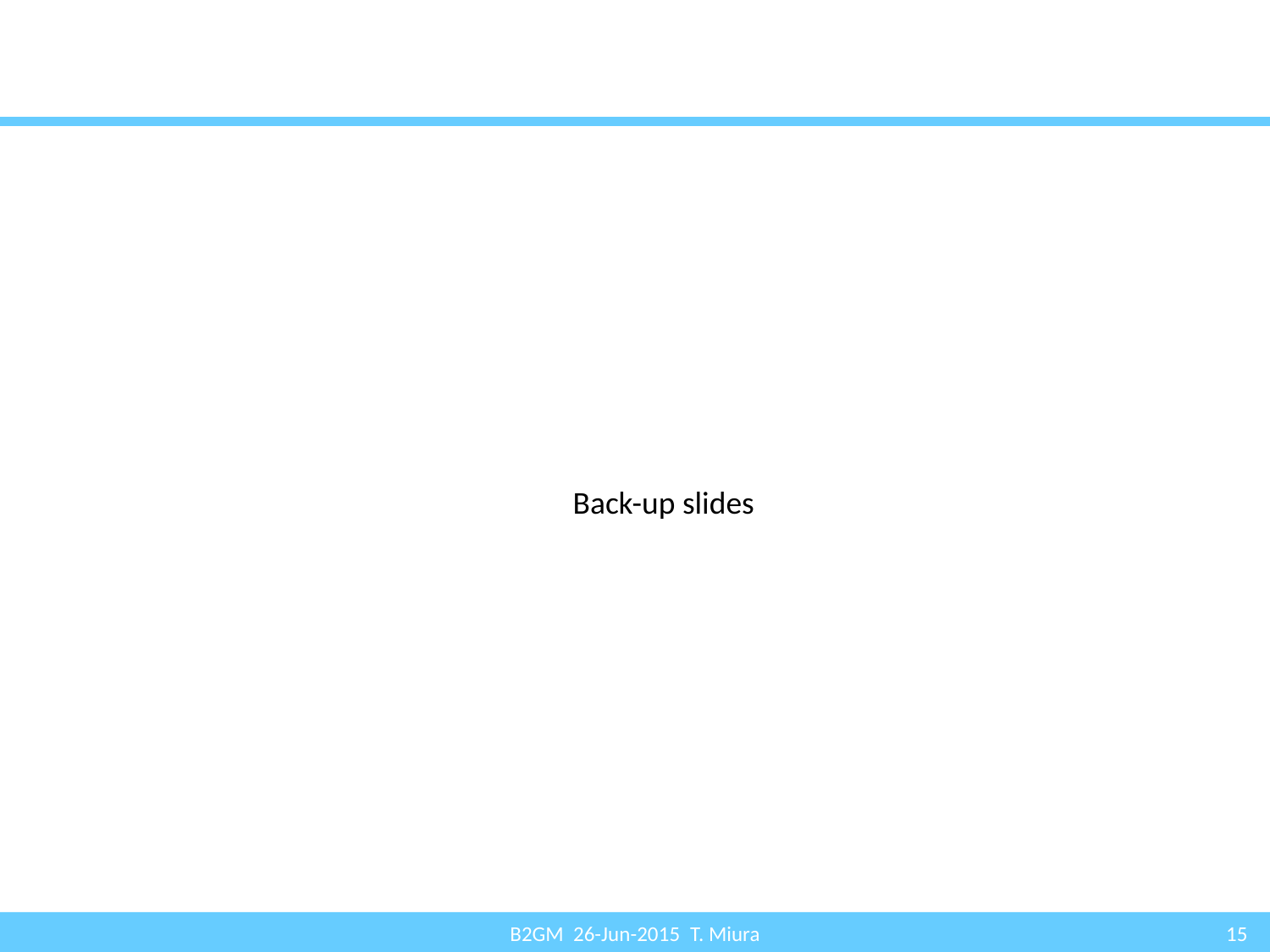

Back-up slides
B2GM  26-Jun-2015  T. Miura
15